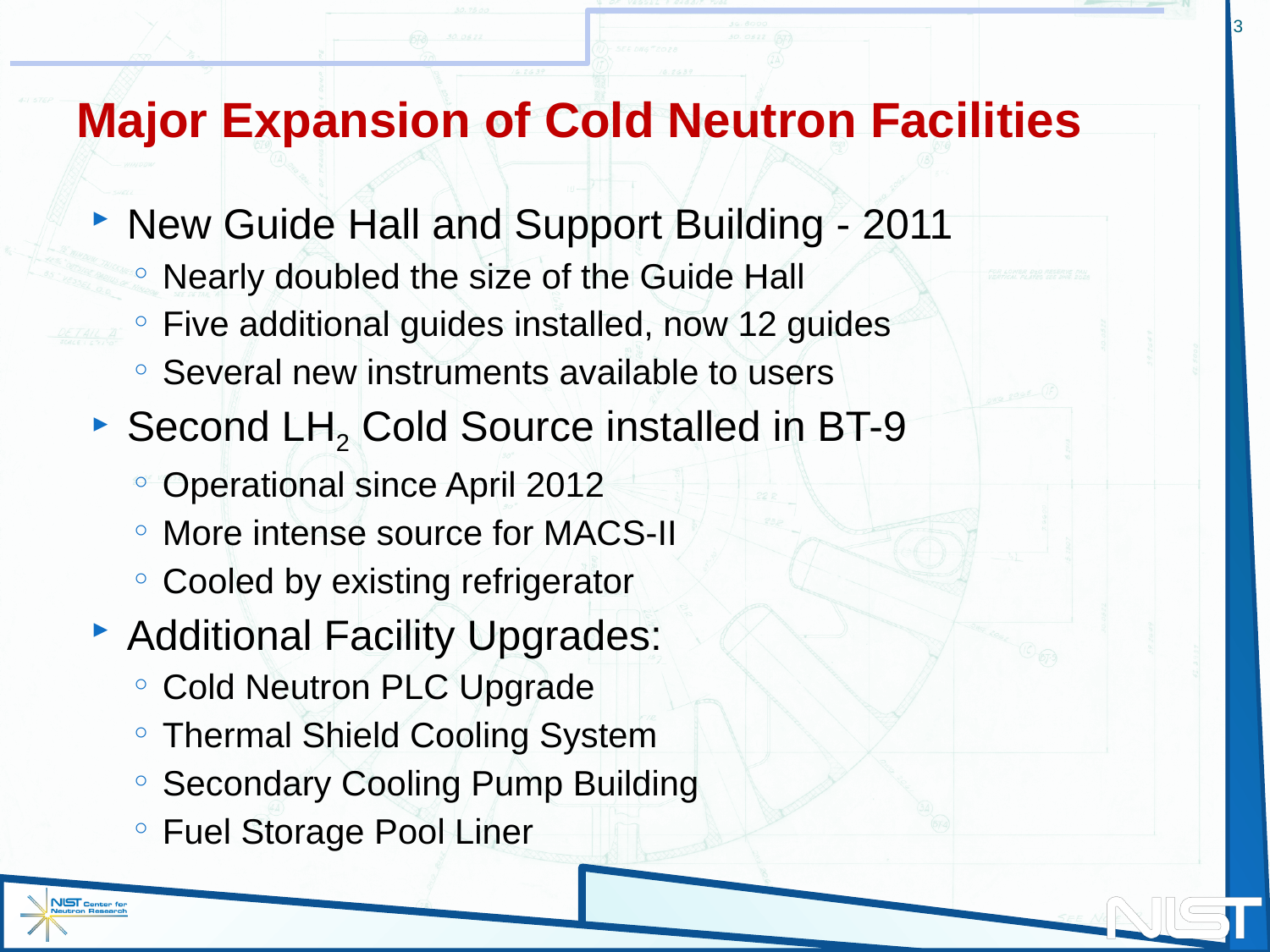

3
# Major Expansion of Cold Neutron Facilities
New Guide Hall and Support Building - 2011
Nearly doubled the size of the Guide Hall
Five additional guides installed, now 12 guides
Several new instruments available to users
Second LH2 Cold Source installed in BT-9
Operational since April 2012
More intense source for MACS-II
Cooled by existing refrigerator
Additional Facility Upgrades:
Cold Neutron PLC Upgrade
Thermal Shield Cooling System
Secondary Cooling Pump Building
Fuel Storage Pool Liner